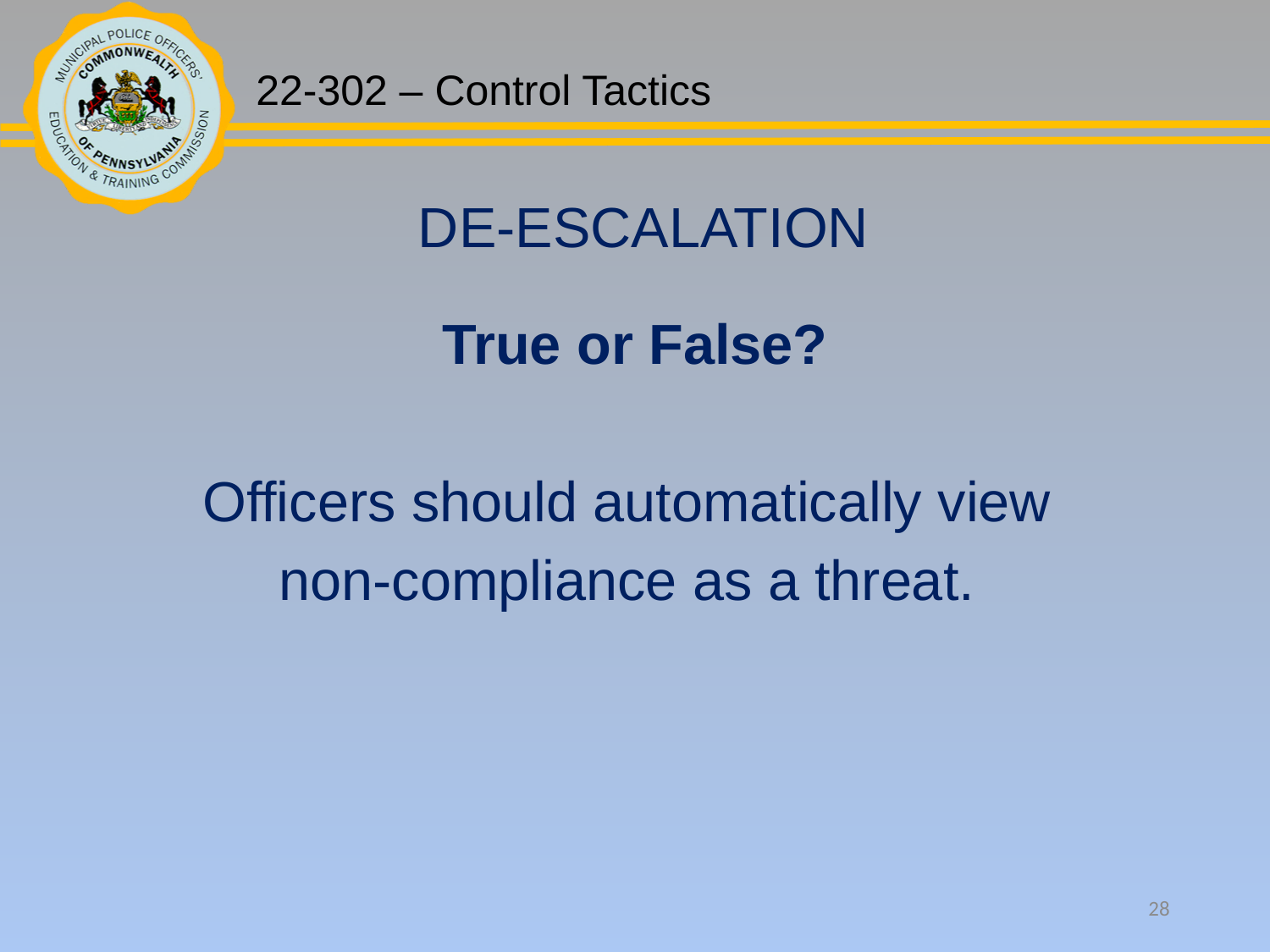

DE-ESCALATION
True or False?

Officers should automatically view
non-compliance as a threat.
28